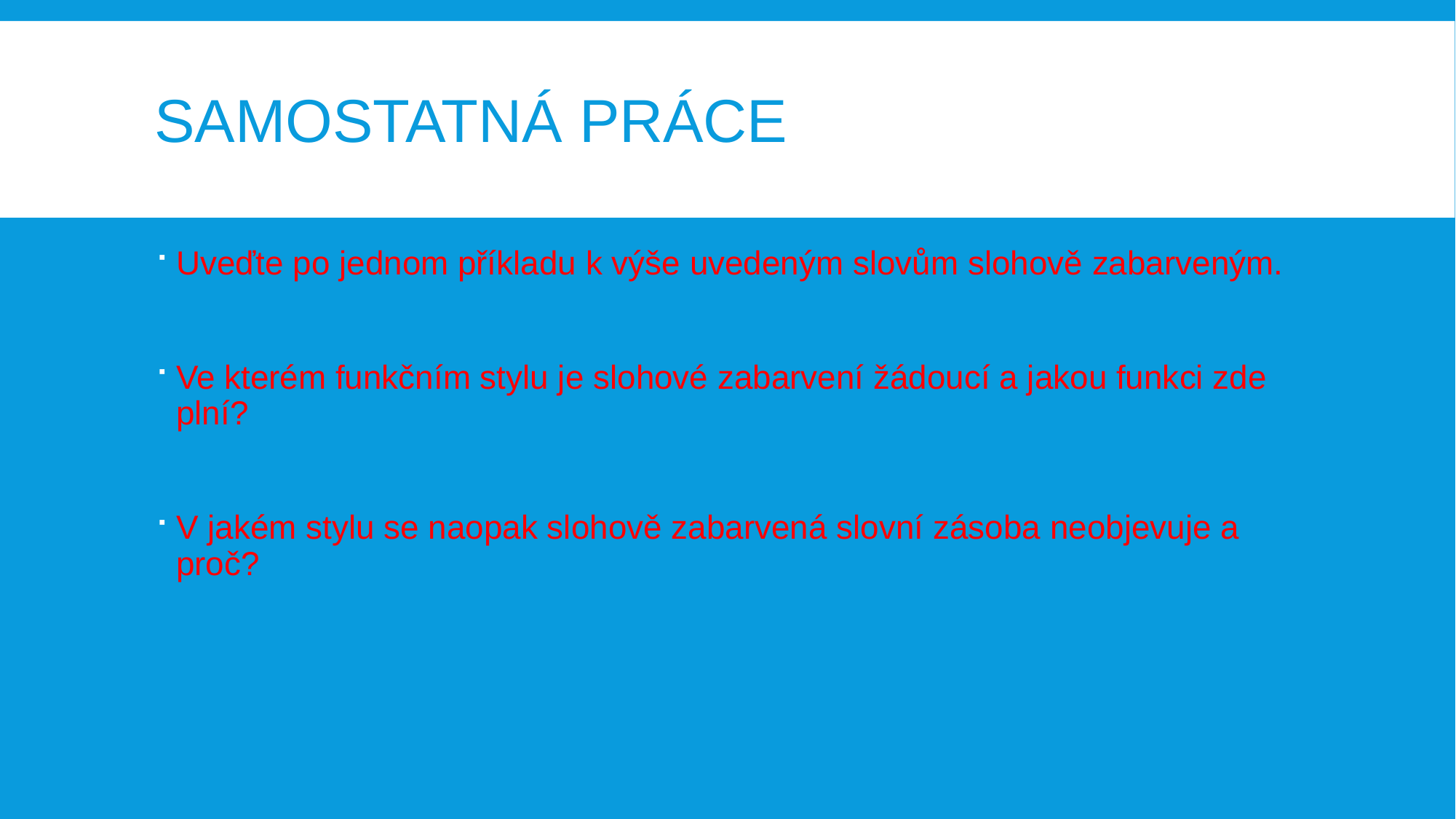

# Samostatná práce
Uveďte po jednom příkladu k výše uvedeným slovům slohově zabarveným.

Ve kterém funkčním stylu je slohové zabarvení žádoucí a jakou funkci zde plní?

V jakém stylu se naopak slohově zabarvená slovní zásoba neobjevuje a proč?